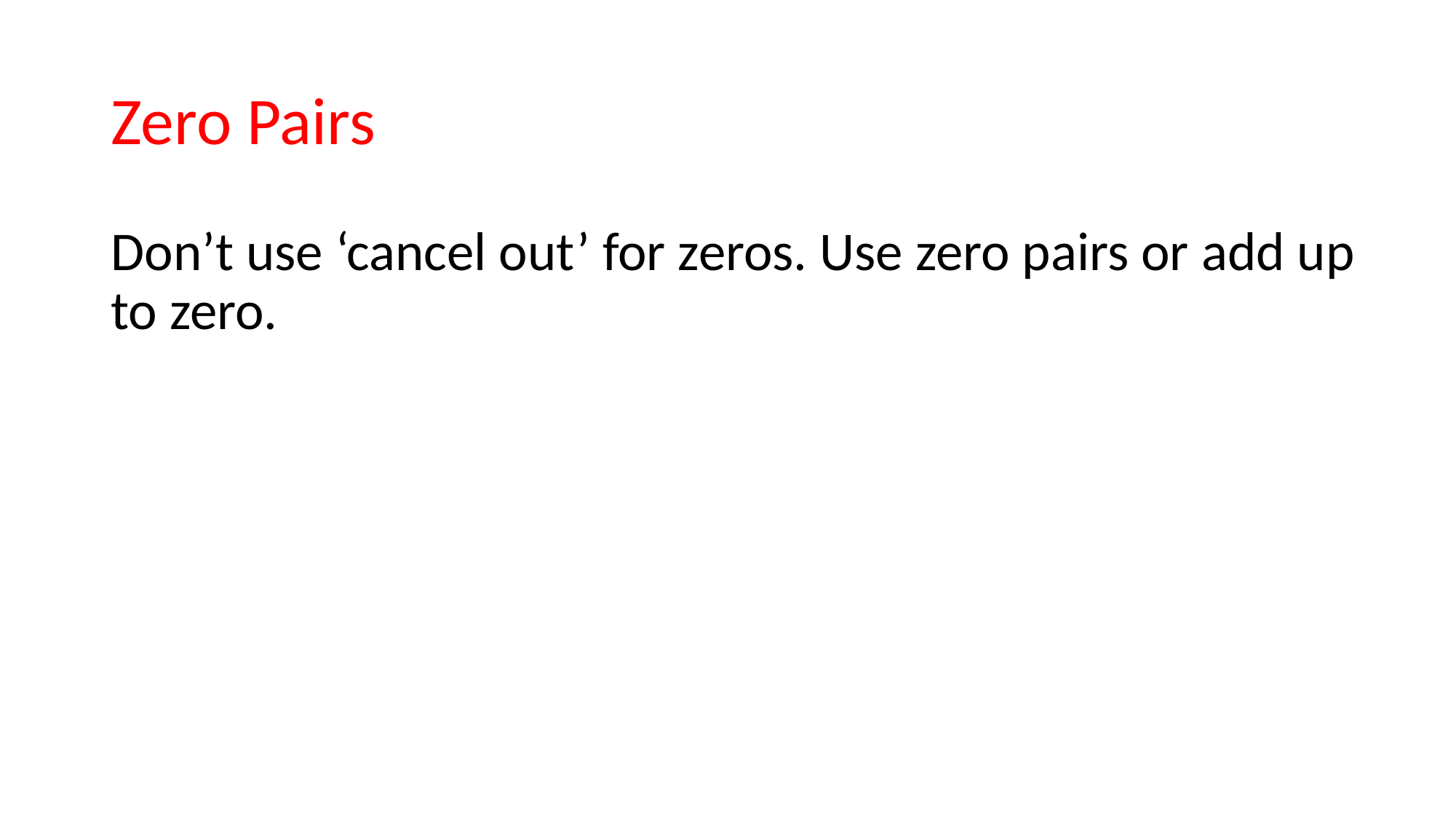

# Zero Pairs
Don’t use ‘cancel out’ for zeros. Use zero pairs or add up to zero.

+
-
-
+